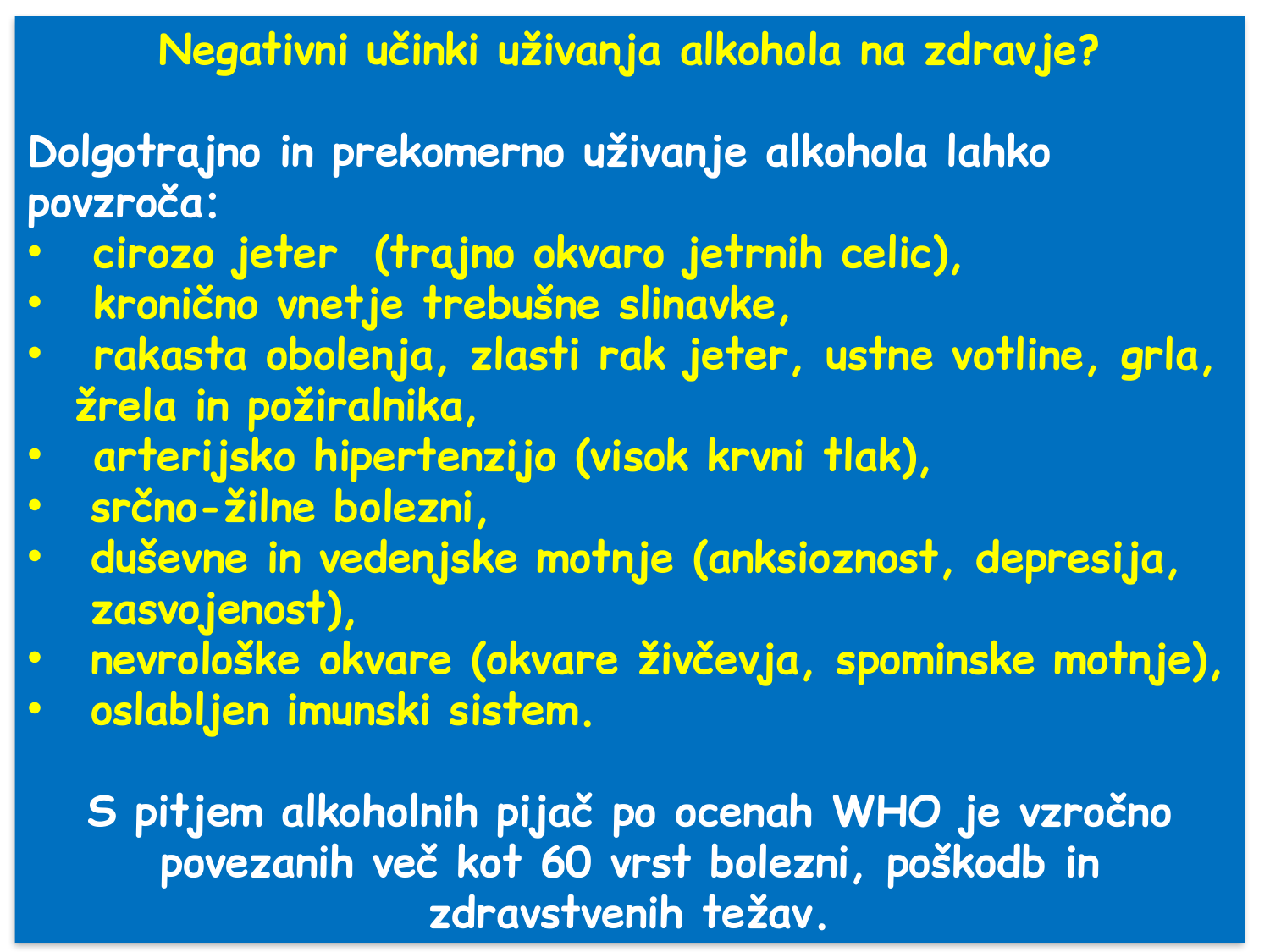

Negativni učinki uživanja alkohola na zdravje?
Dolgotrajno in prekomerno uživanje alkohola lahko povzroča:
 cirozo jeter  (trajno okvaro jetrnih celic),
 kronično vnetje trebušne slinavke,
 rakasta obolenja, zlasti rak jeter, ustne votline, grla, žrela in požiralnika,
 arterijsko hipertenzijo (visok krvni tlak),
srčno-žilne bolezni,
duševne in vedenjske motnje (anksioznost, depresija, zasvojenost),
nevrološke okvare (okvare živčevja, spominske motnje),
oslabljen imunski sistem.

S pitjem alkoholnih pijač po ocenah WHO je vzročno povezanih več kot 60 vrst bolezni, poškodb in zdravstvenih težav.